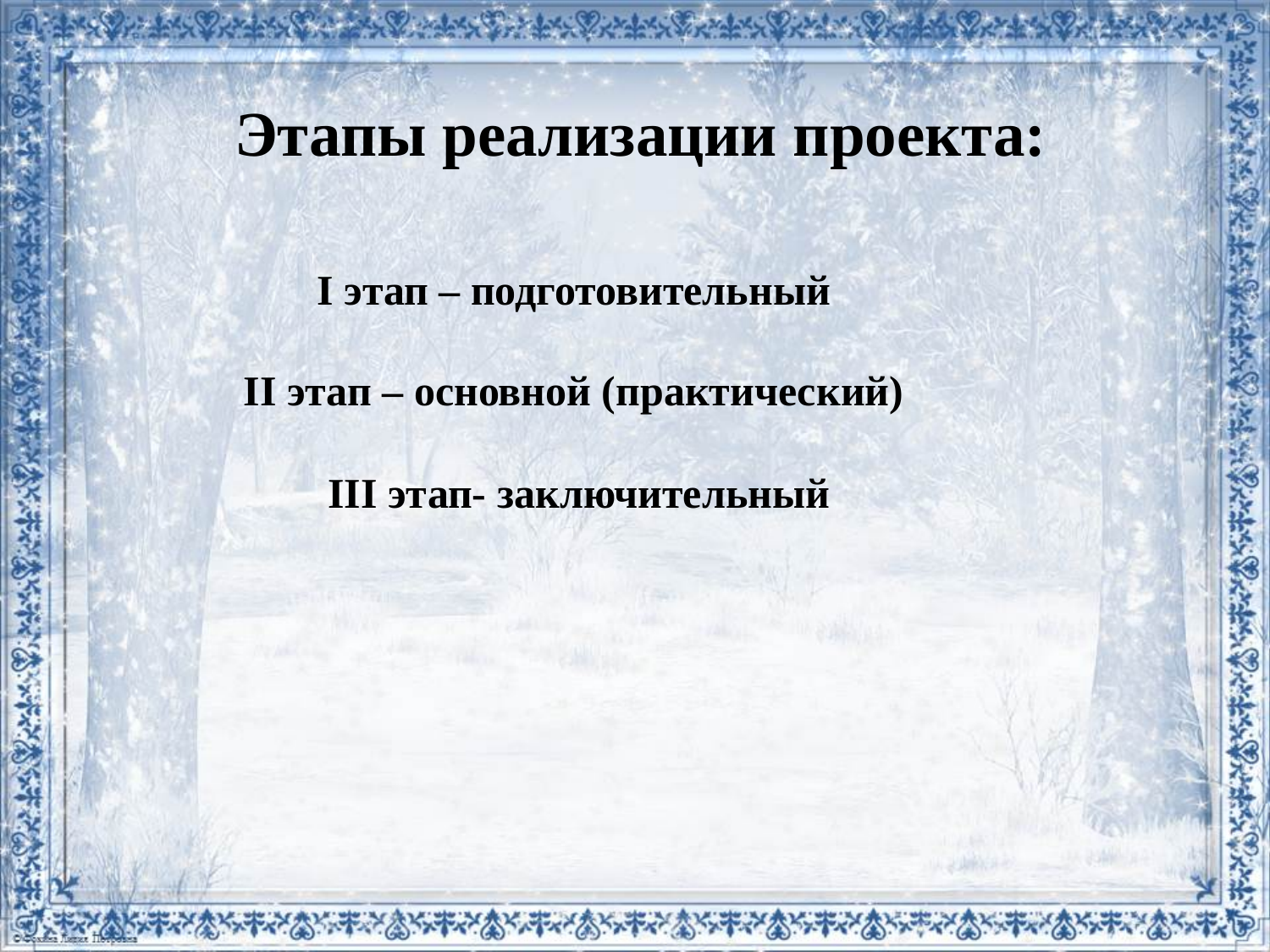

# Этапы реализации проекта:

I этап – подготовительный
II этап – основной (практический)
 III этап- заключительный